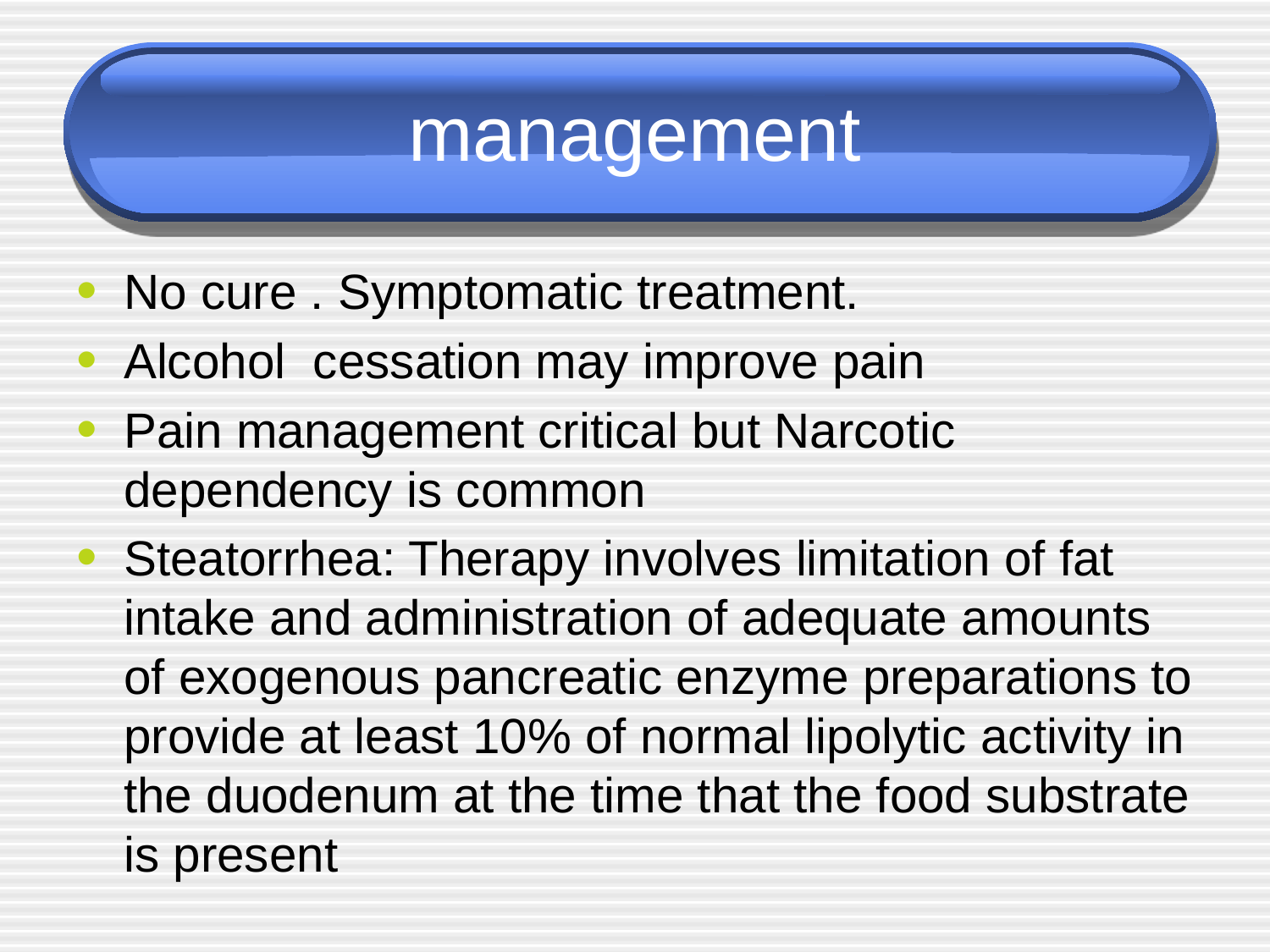

# management
No cure . Symptomatic treatment.
Alcohol  cessation may improve pain
Pain management critical but Narcotic dependency is common
Steatorrhea: Therapy involves limitation of fat intake and administration of adequate amounts of exogenous pancreatic enzyme preparations to provide at least 10% of normal lipolytic activity in the duodenum at the time that the food substrate is present